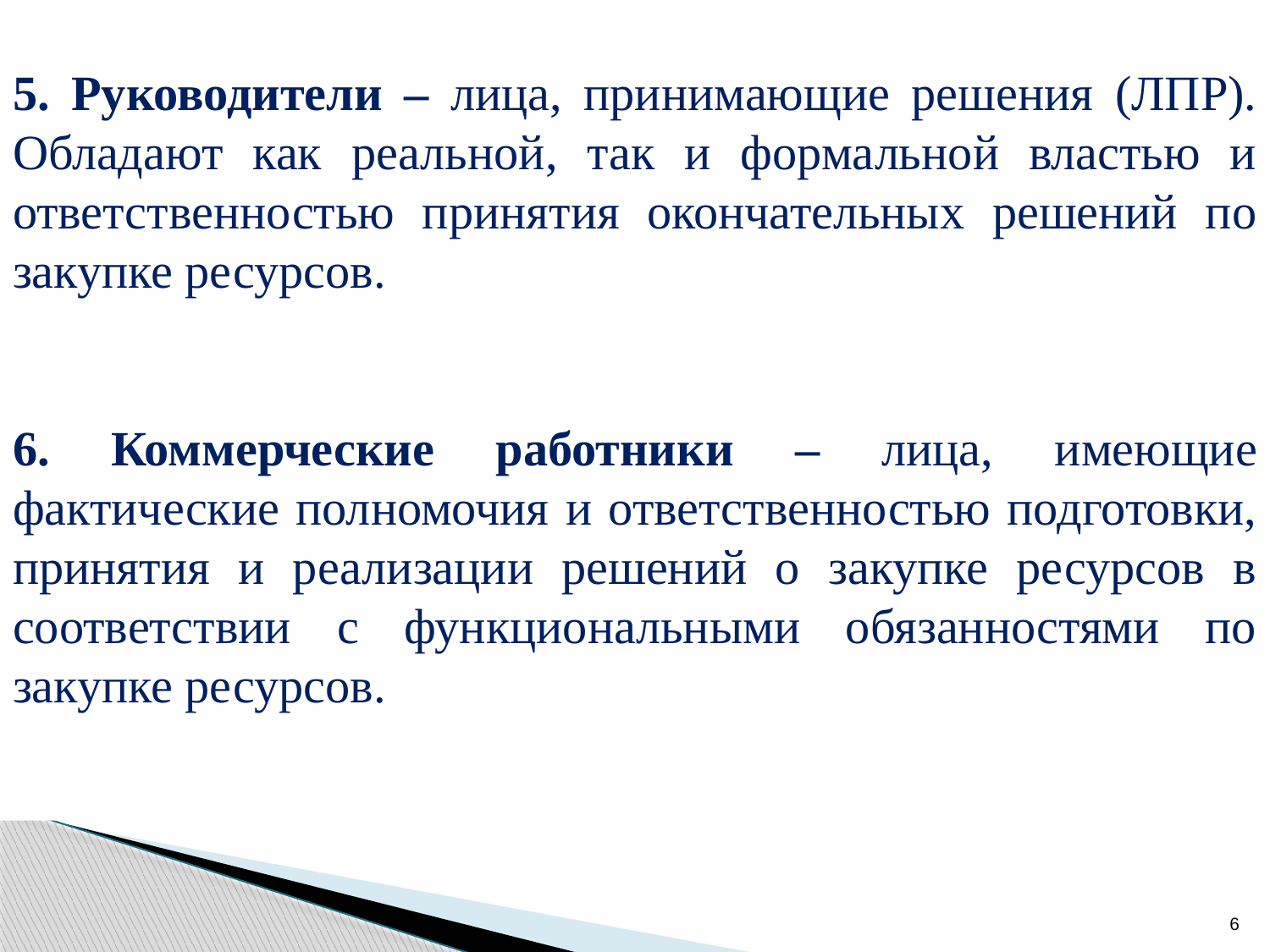

5. Руководители – лица, принимающие решения (ЛПР). Обладают как реальной, так и формальной властью и ответственностью принятия окончательных решений по закупке ресурсов.

6. Коммерческие работники – лица, имеющие фактические полномочия и ответственностью подготовки, принятия и реализации решений о закупке ресурсов в соответствии с функциональными обязанностями по закупке ресурсов.

6